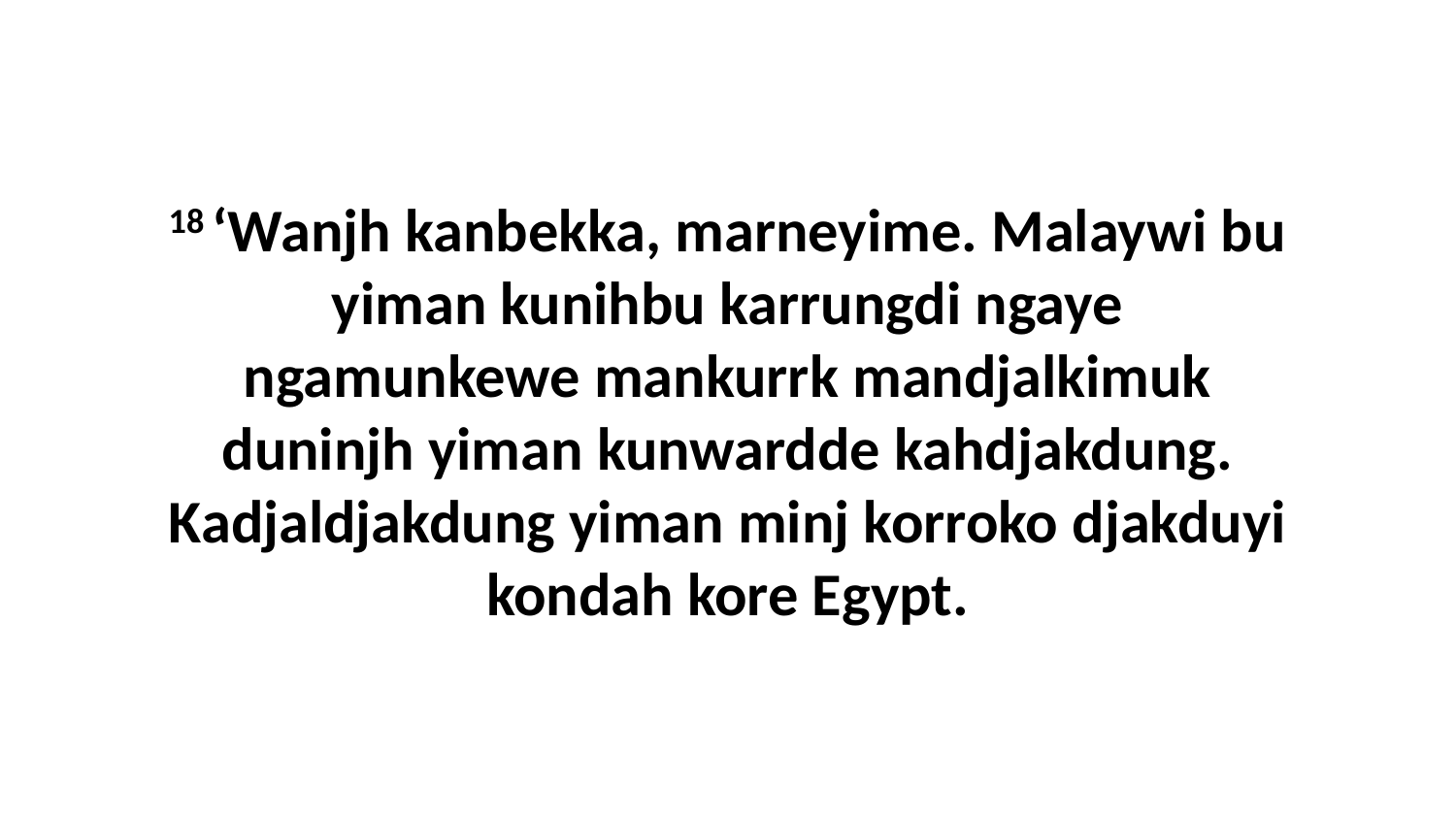

18 ‘Wanjh kanbekka, marneyime. Malaywi bu yiman kunihbu karrungdi ngaye ngamunkewe mankurrk mandjalkimuk duninjh yiman kunwardde kahdjakdung. Kadjaldjakdung yiman minj korroko djakduyi kondah kore Egypt.